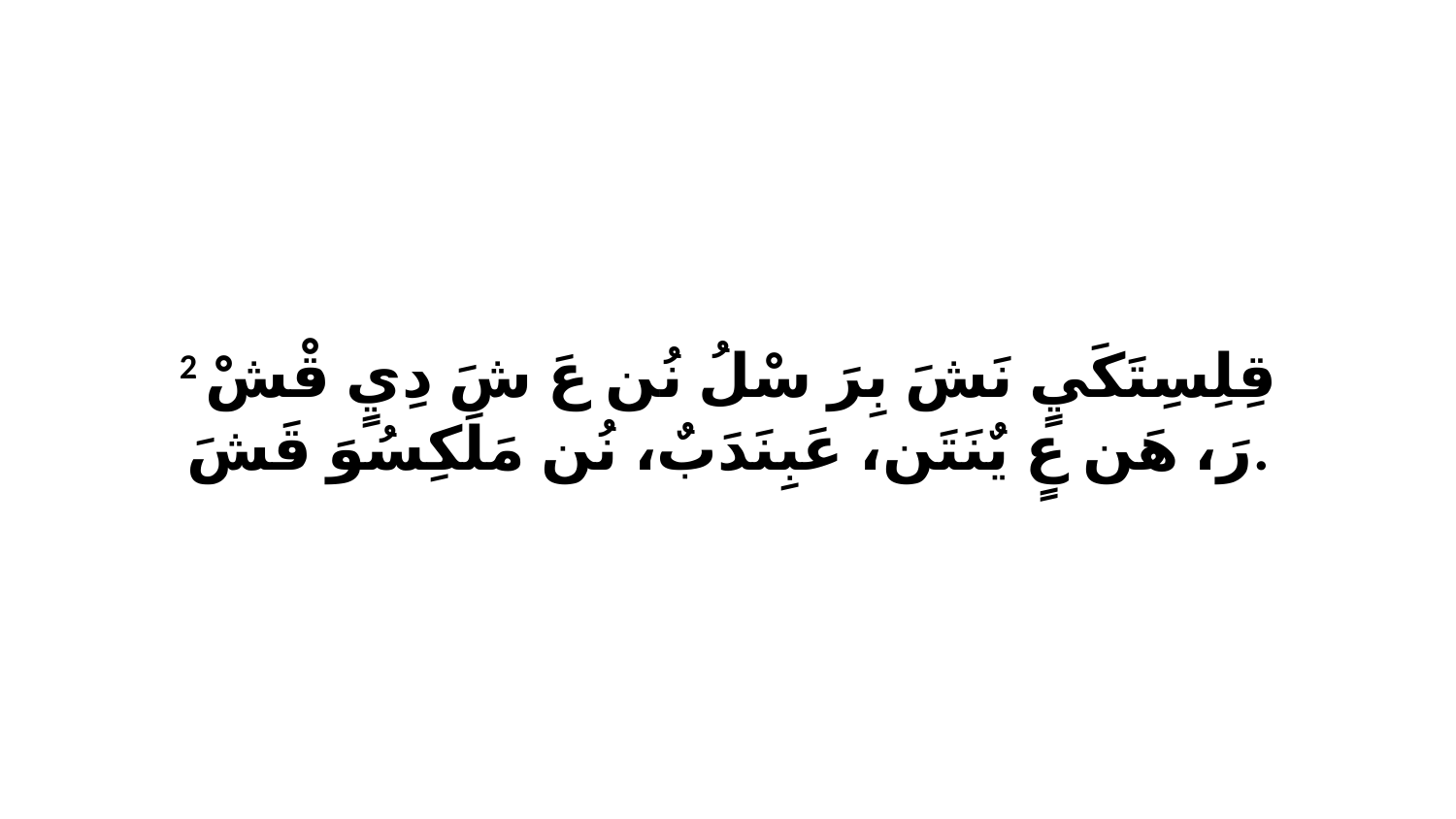

2 قِلِسِتَكَيٍ نَشَ بِرَ سْلُ نُن عَ شَ دِيٍ قْشْ رَ، هَن عٍ يٌنَتَن، عَبِنَدَبٌ، نُن مَلَكِسُوَ قَشَ.